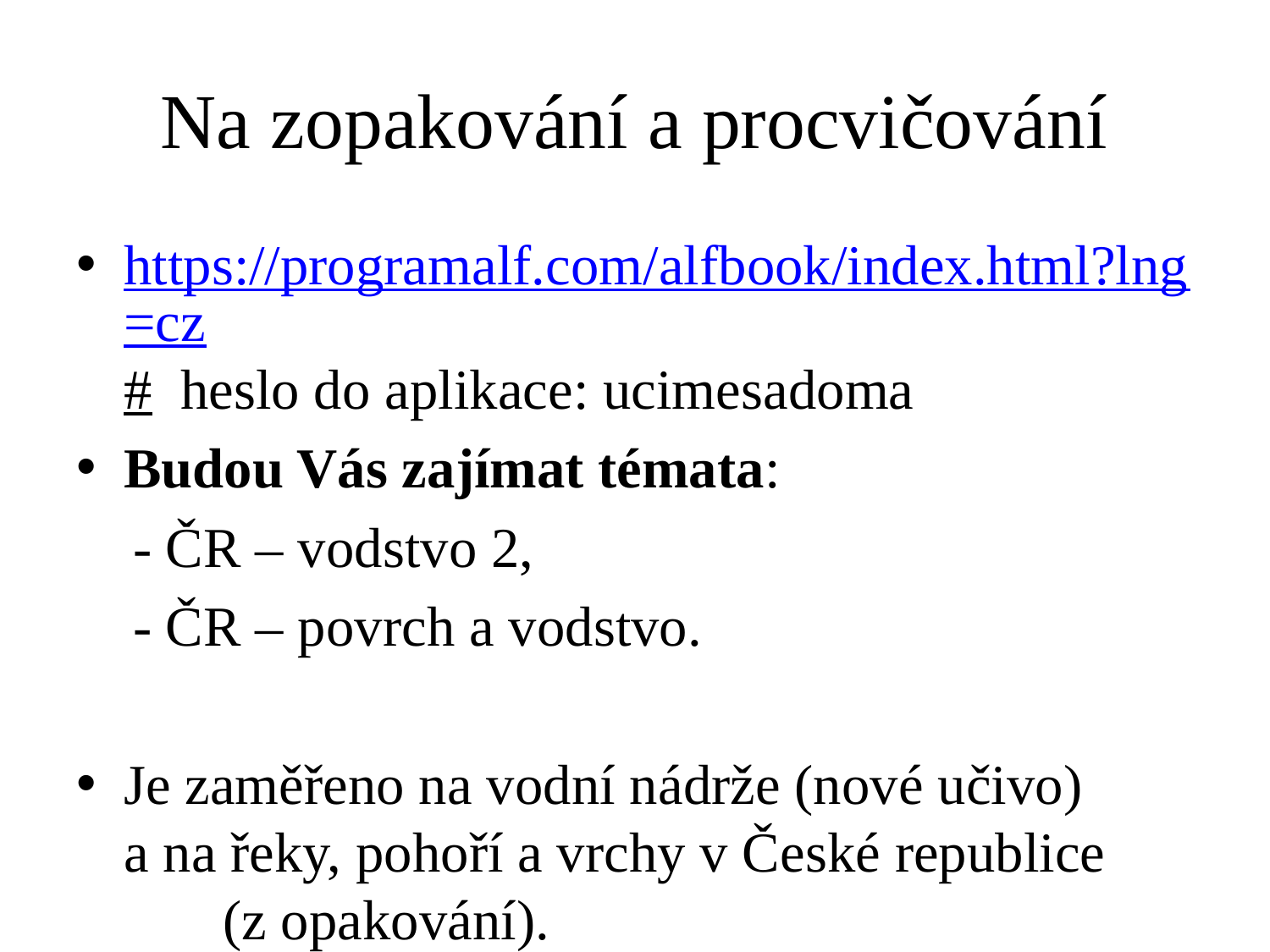

# Na zopakování a procvičování
https://programalf.com/alfbook/index.html?lng=cz#  heslo do aplikace: ucimesadoma
Budou Vás zajímat témata:
    - ČR – vodstvo 2,
    - ČR – povrch a vodstvo.

Je zaměřeno na vodní nádrže (nové učivo)       a na řeky, pohoří a vrchy v České republice              (z opakování).